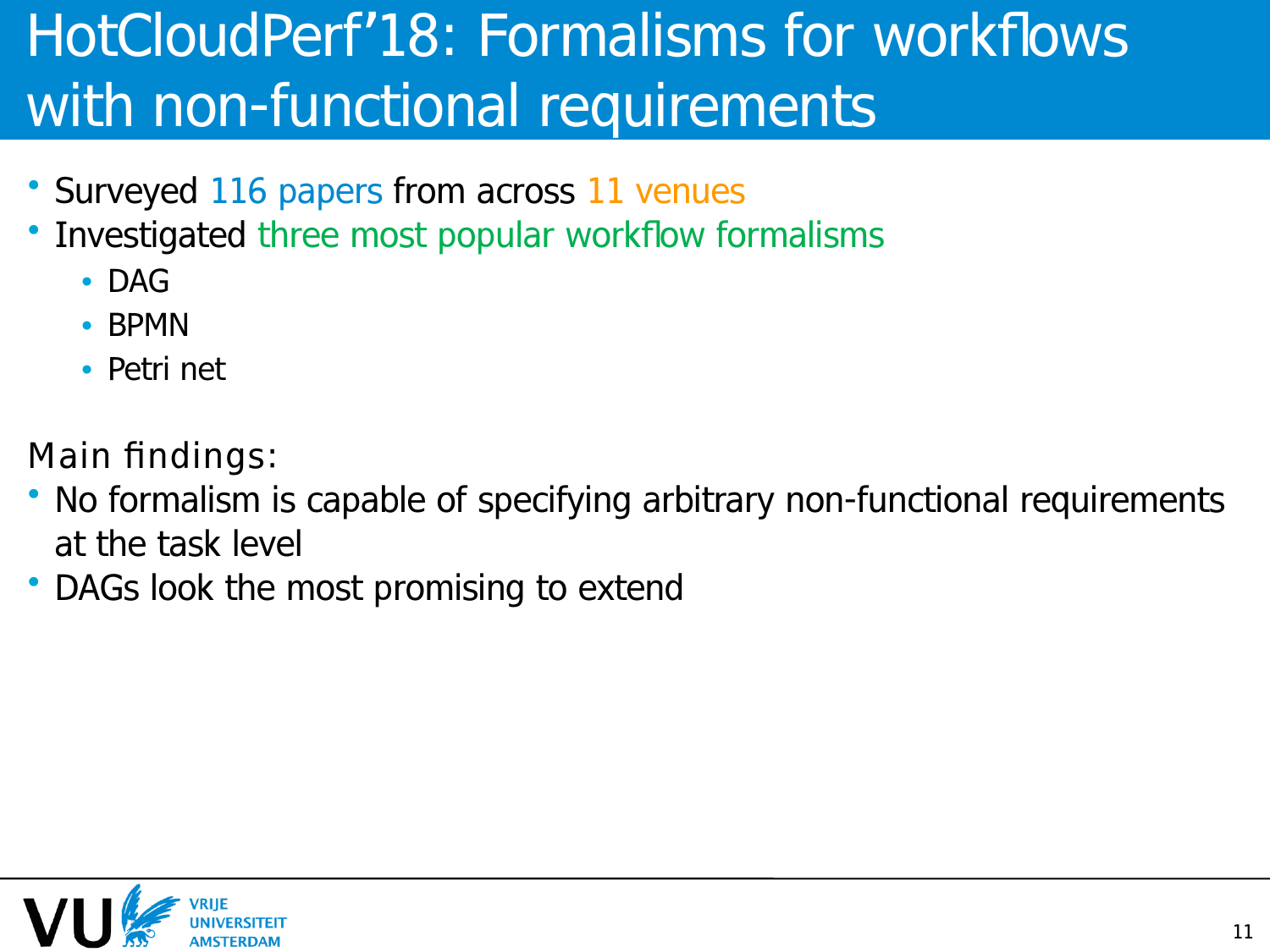

# HotCloudPerf’18: Formalisms for workflows with non-functional requirements
Surveyed 116 papers from across 11 venues
Investigated three most popular workflow formalisms
DAG
BPMN
Petri net

Main findings:
No formalism is capable of specifying arbitrary non-functional requirements at the task level
DAGs look the most promising to extend